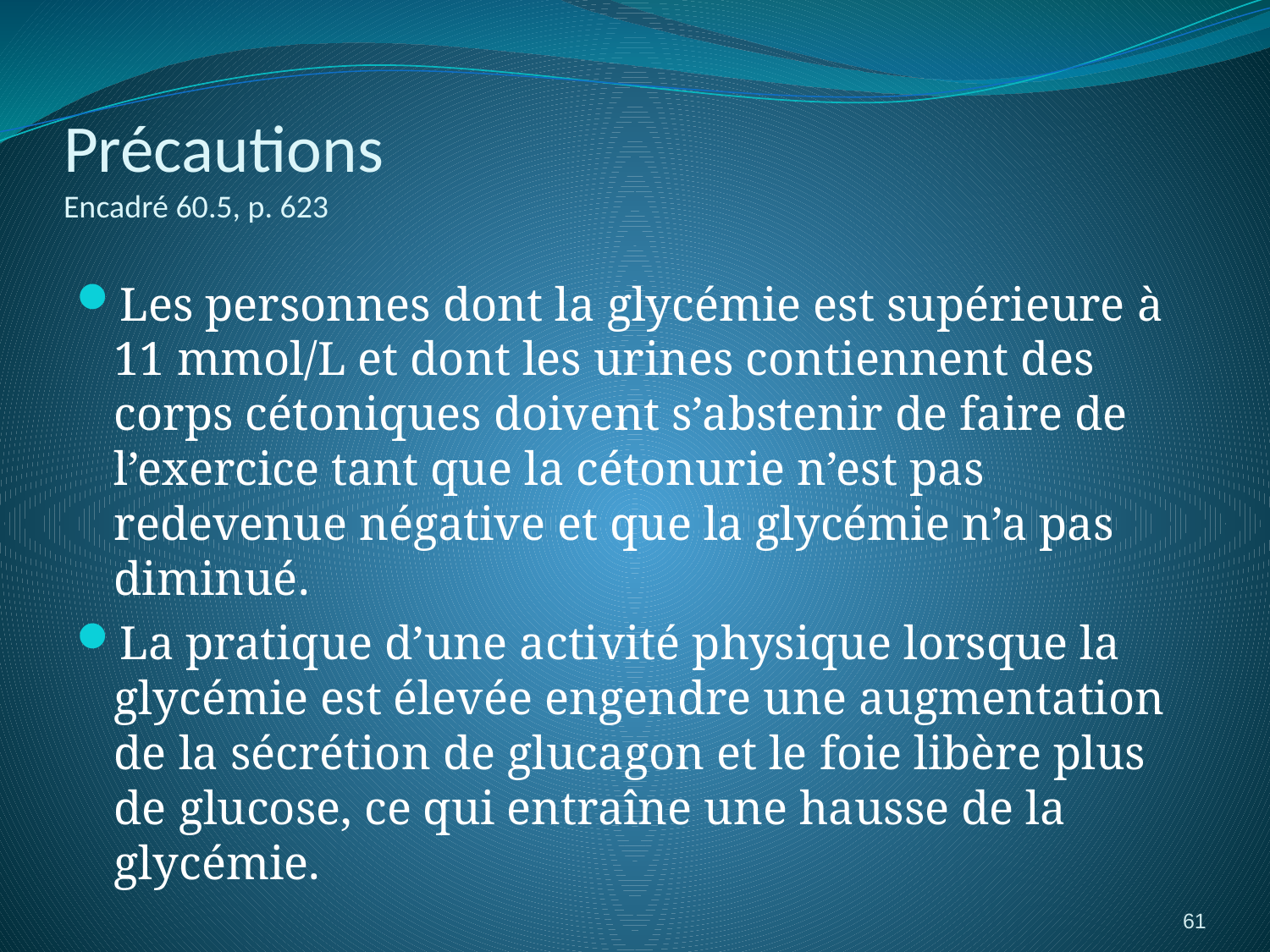

# Précautions Encadré 60.5, p. 623
Les personnes dont la glycémie est supérieure à 11 mmol/L et dont les urines contiennent des corps cétoniques doivent s’abstenir de faire de l’exercice tant que la cétonurie n’est pas redevenue négative et que la glycémie n’a pas diminué.
La pratique d’une activité physique lorsque la glycémie est élevée engendre une augmentation de la sécrétion de glucagon et le foie libère plus de glucose, ce qui entraîne une hausse de la glycémie.
61